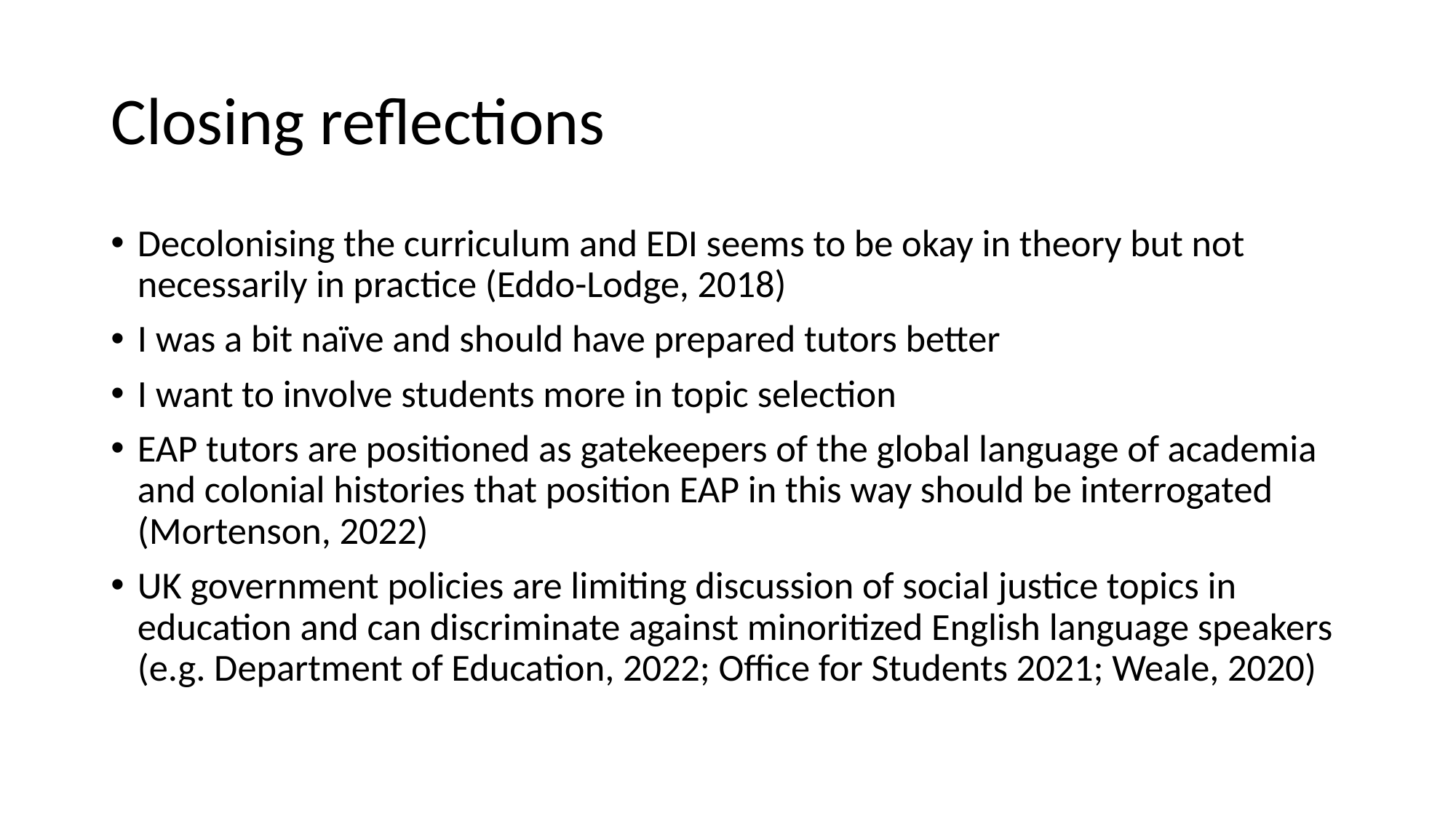

# Closing reflections
Decolonising the curriculum and EDI seems to be okay in theory but not necessarily in practice (Eddo-Lodge, 2018)
I was a bit naïve and should have prepared tutors better
I want to involve students more in topic selection
EAP tutors are positioned as gatekeepers of the global language of academia and colonial histories that position EAP in this way should be interrogated (Mortenson, 2022)
UK government policies are limiting discussion of social justice topics in education and can discriminate against minoritized English language speakers (e.g. Department of Education, 2022; Office for Students 2021; Weale, 2020)